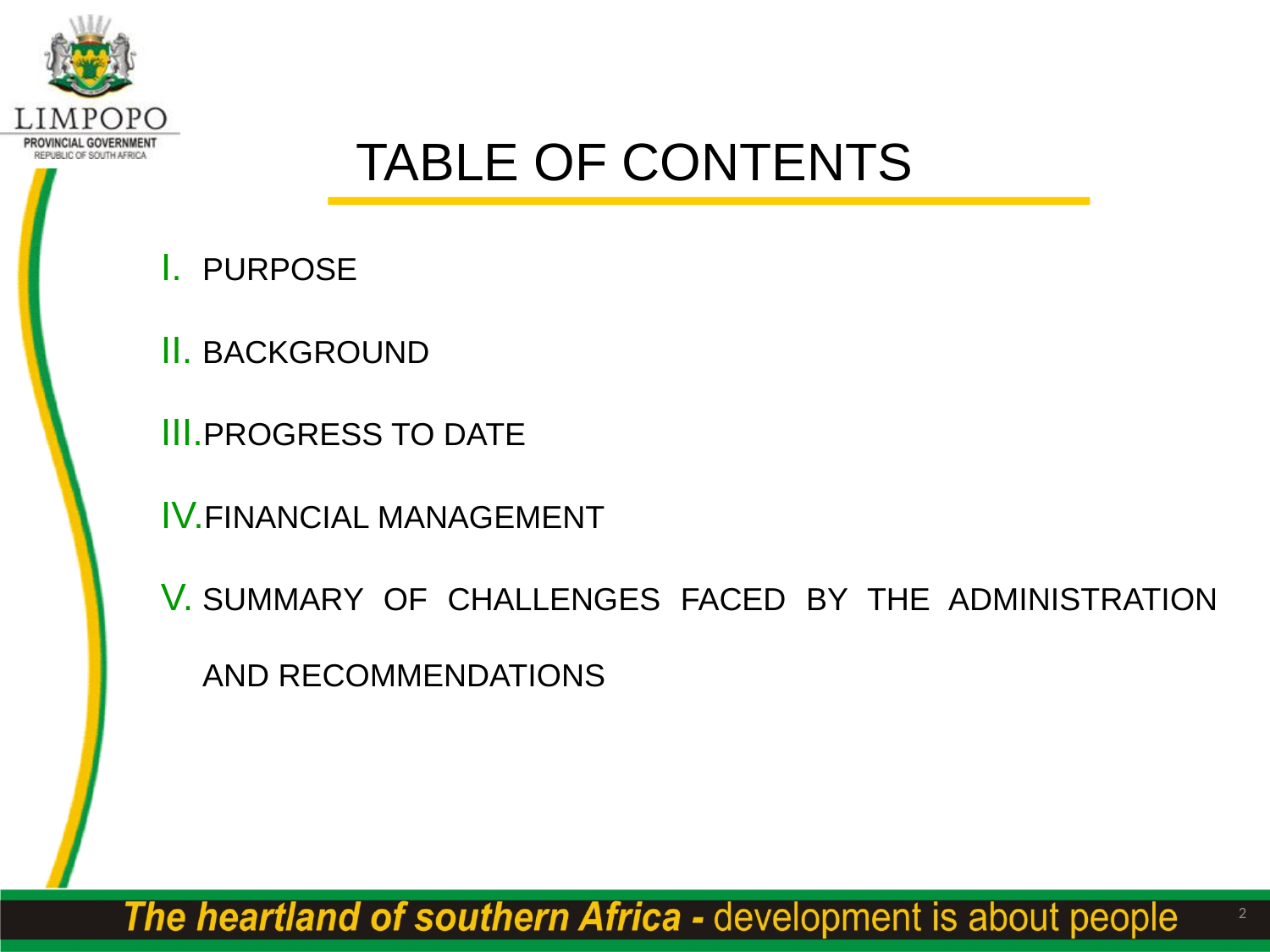

# TABLE OF CONTENTS

PURPOSE
BACKGROUND
PROGRESS TO DATE
FINANCIAL MANAGEMENT
SUMMARY OF CHALLENGES FACED BY THE ADMINISTRATION AND RECOMMENDATIONS

2